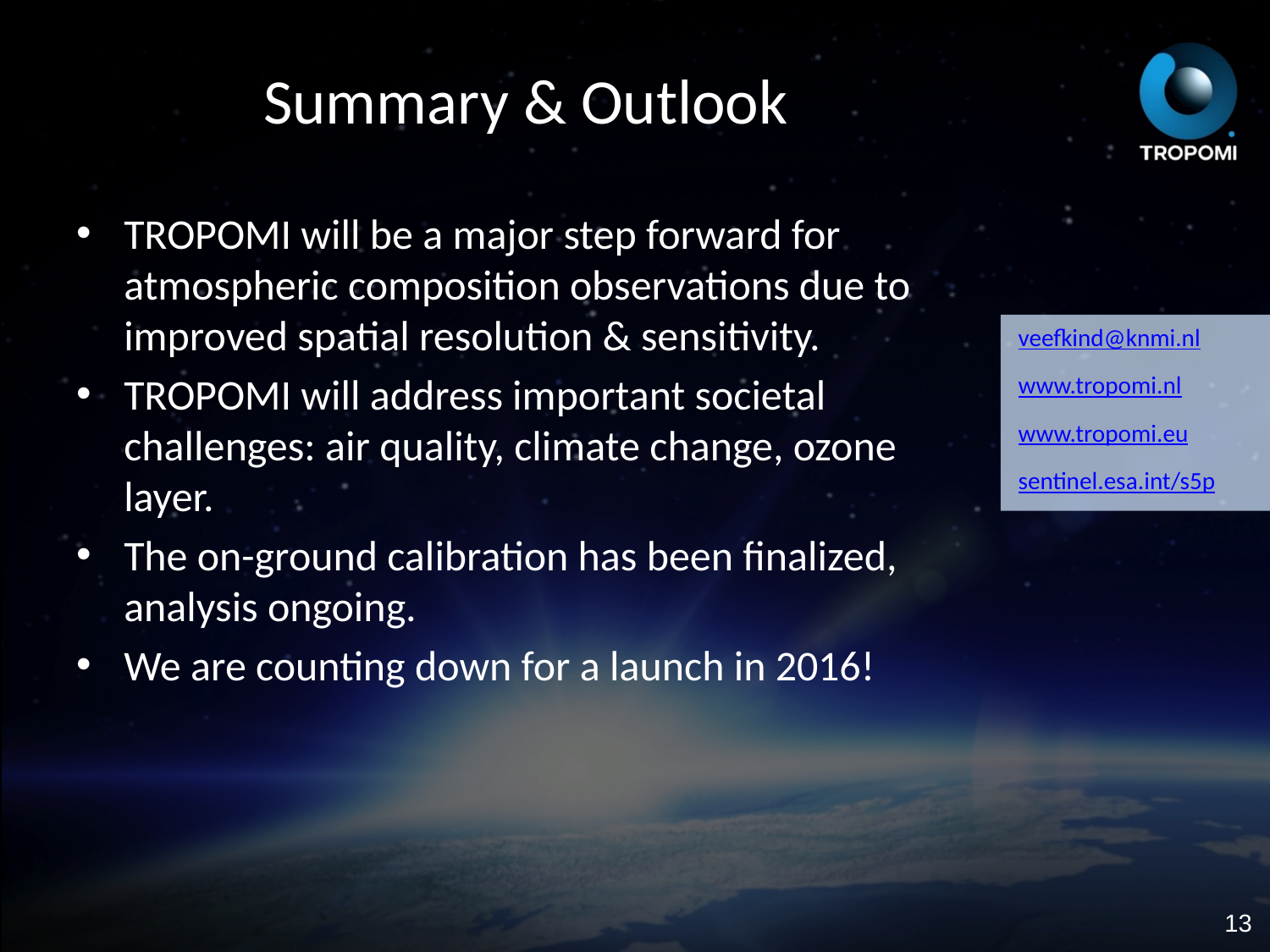

# Summary & Outlook
TROPOMI will be a major step forward for atmospheric composition observations due to improved spatial resolution & sensitivity.
TROPOMI will address important societal challenges: air quality, climate change, ozone layer.
The on-ground calibration has been finalized, analysis ongoing.
We are counting down for a launch in 2016!

veefkind@knmi.nl
www.tropomi.nl
www.tropomi.eu
sentinel.esa.int/s5p
13